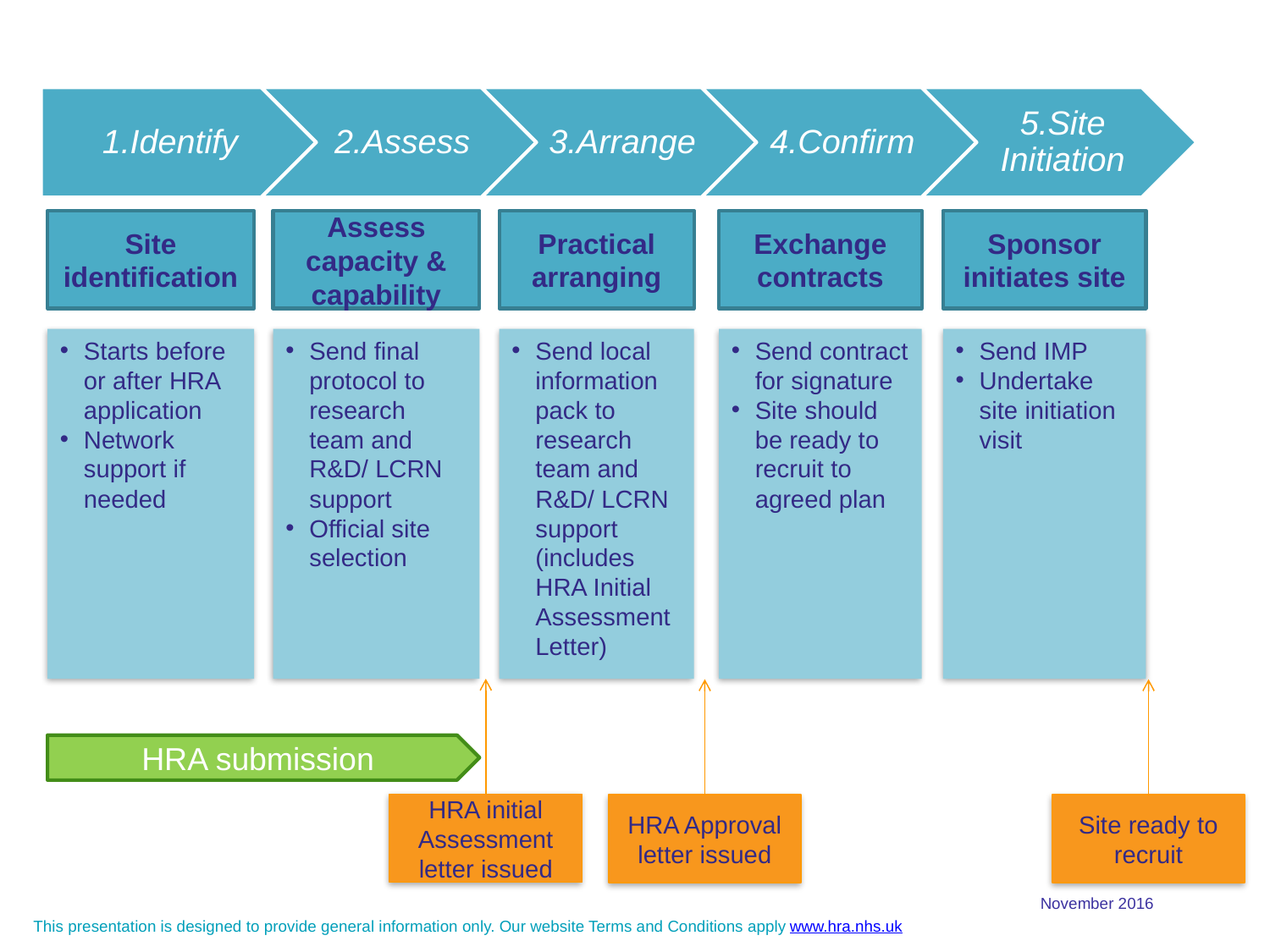

1.Identify
2.Assess
3.Arrange
4.Confirm
5.Site Initiation
Exchange contracts
Site identification
Assess capacity & capability
Practical arranging
Sponsor initiates site
Starts before or after HRA application
Network support if needed
Send final protocol to research team and R&D/ LCRN support
Official site selection
Send local information pack to research team and R&D/ LCRN support (includes HRA Initial Assessment Letter)
Send IMP
Undertake site initiation visit
Send contract for signature
Site should be ready to recruit to agreed plan
HRA initial Assessment letter issued
HRA Approval letter issued
Site ready to recruit
HRA submission
November 2016
This presentation is designed to provide general information only. Our website Terms and Conditions apply www.hra.nhs.uk